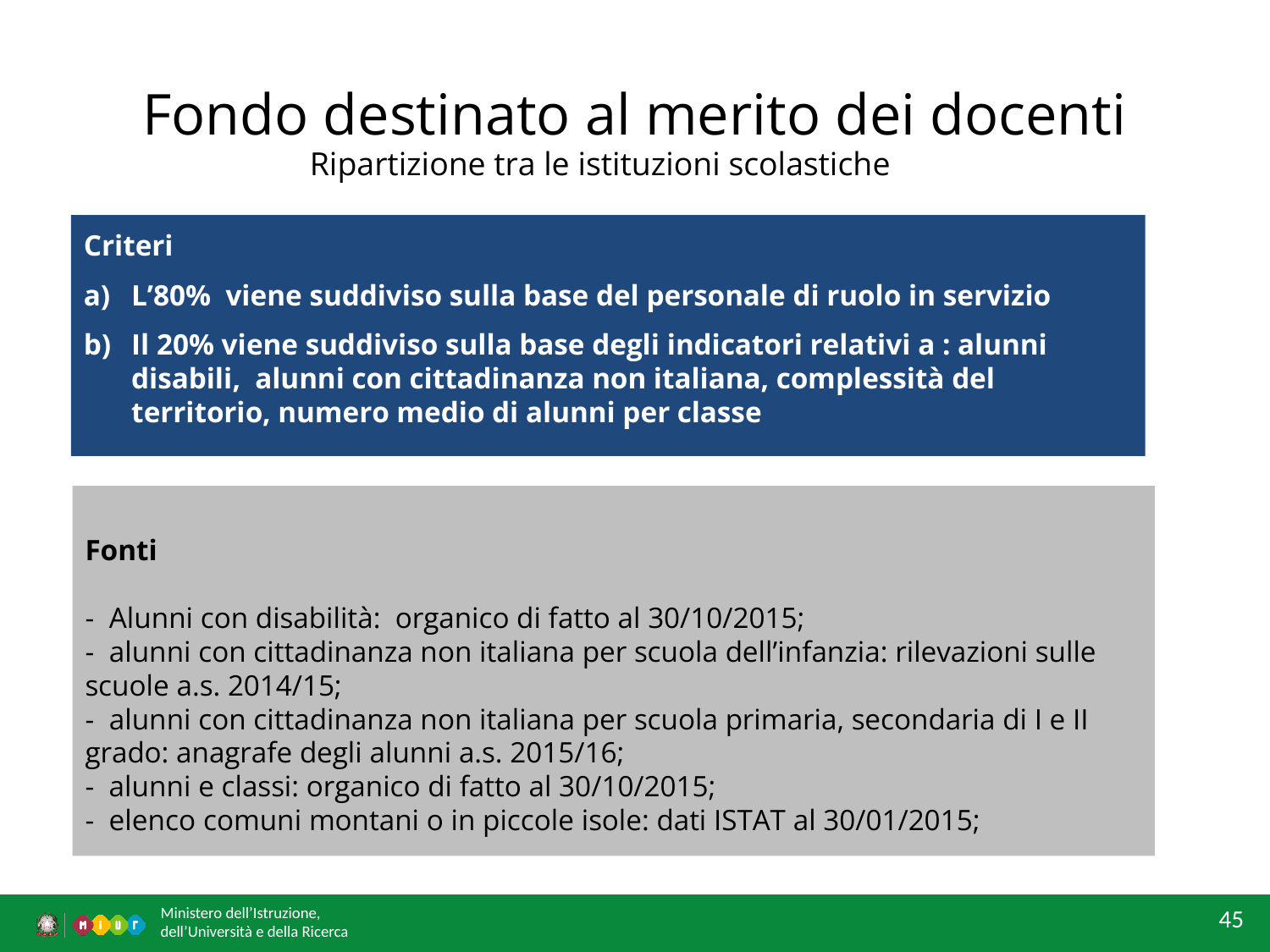

# Fondo destinato al merito dei docenti
Ripartizione tra le istituzioni scolastiche
Criteri
L’80%  viene suddiviso sulla base del personale di ruolo in servizio
Il 20% viene suddiviso sulla base degli indicatori relativi a : alunni disabili,  alunni con cittadinanza non italiana, complessità del territorio, numero medio di alunni per classe

Fonti
 
-  Alunni con disabilità:  organico di fatto al 30/10/2015;
-  alunni con cittadinanza non italiana per scuola dell’infanzia: rilevazioni sulle scuole a.s. 2014/15;
-  alunni con cittadinanza non italiana per scuola primaria, secondaria di I e II grado: anagrafe degli alunni a.s. 2015/16;
-  alunni e classi: organico di fatto al 30/10/2015;
-  elenco comuni montani o in piccole isole: dati ISTAT al 30/01/2015;
45